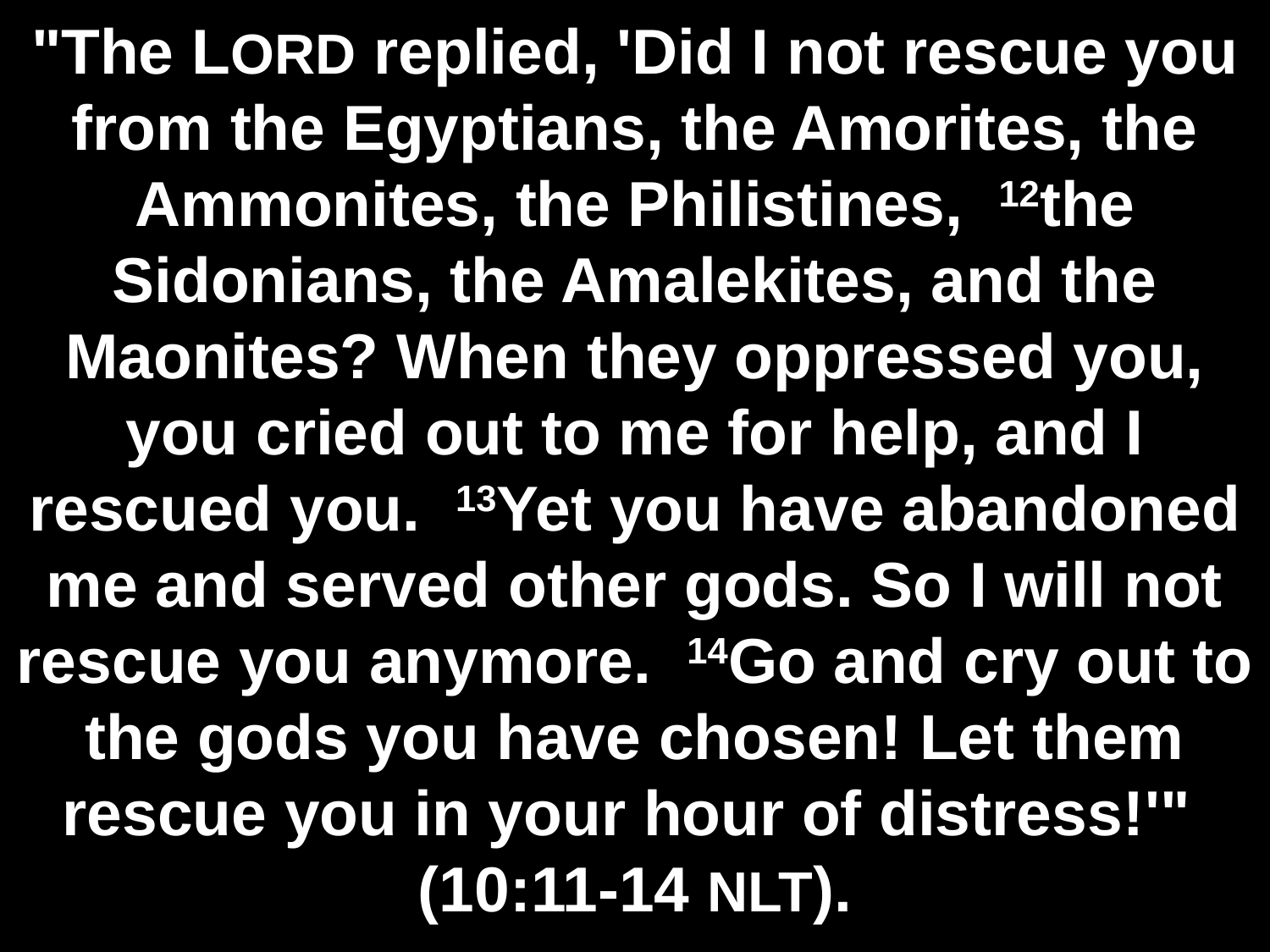

# "The LORD replied, 'Did I not rescue you from the Egyptians, the Amorites, the Ammonites, the Philistines,  12the Sidonians, the Amalekites, and the Maonites? When they oppressed you, you cried out to me for help, and I rescued you.  13Yet you have abandoned me and served other gods. So I will not rescue you anymore.  14Go and cry out to the gods you have chosen! Let them rescue you in your hour of distress!'" (10:11-14 NLT).